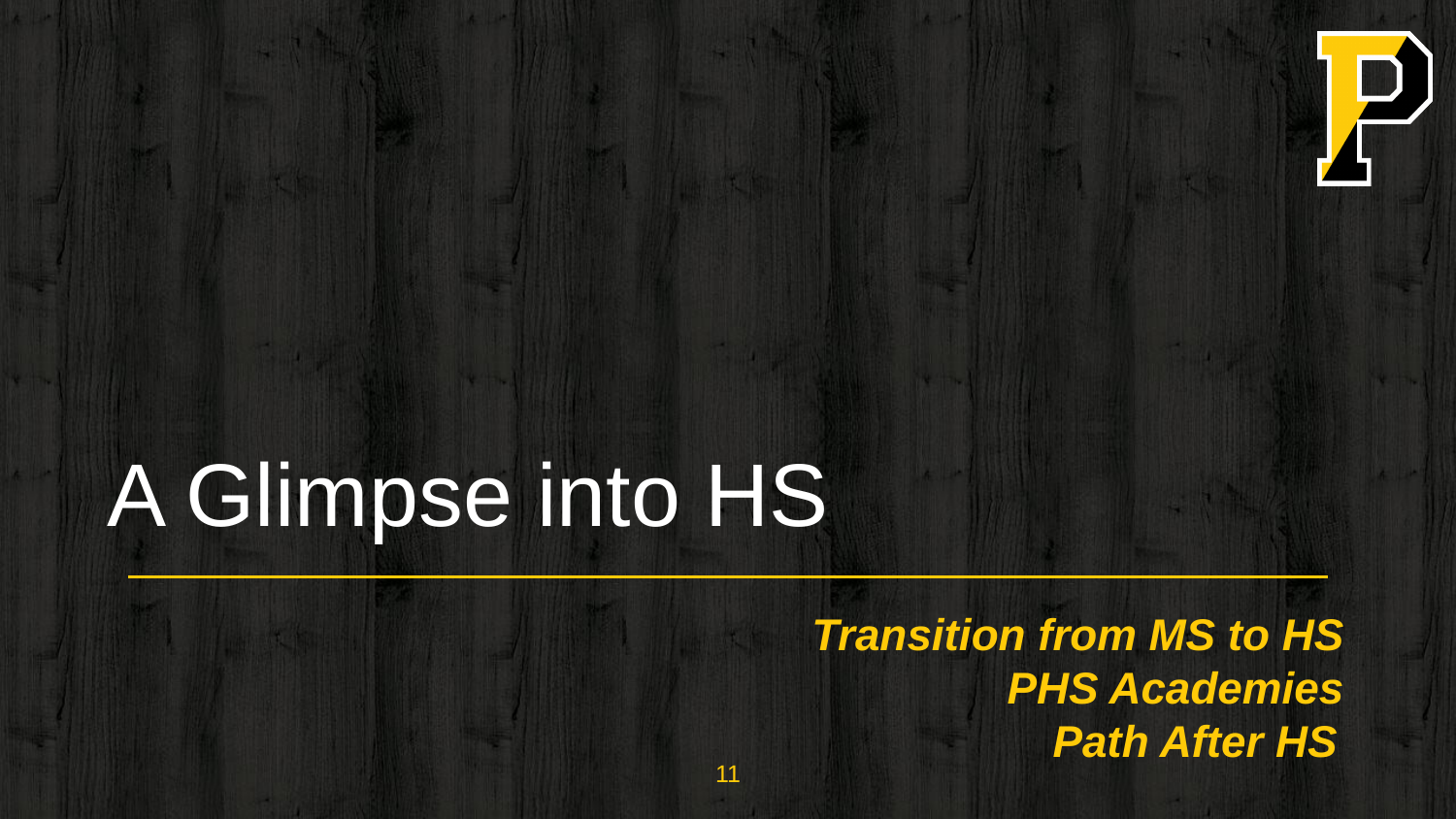

# A Glimpse into HS
				Transition from MS to HS
PHS Academies
			  			Path After HS

11